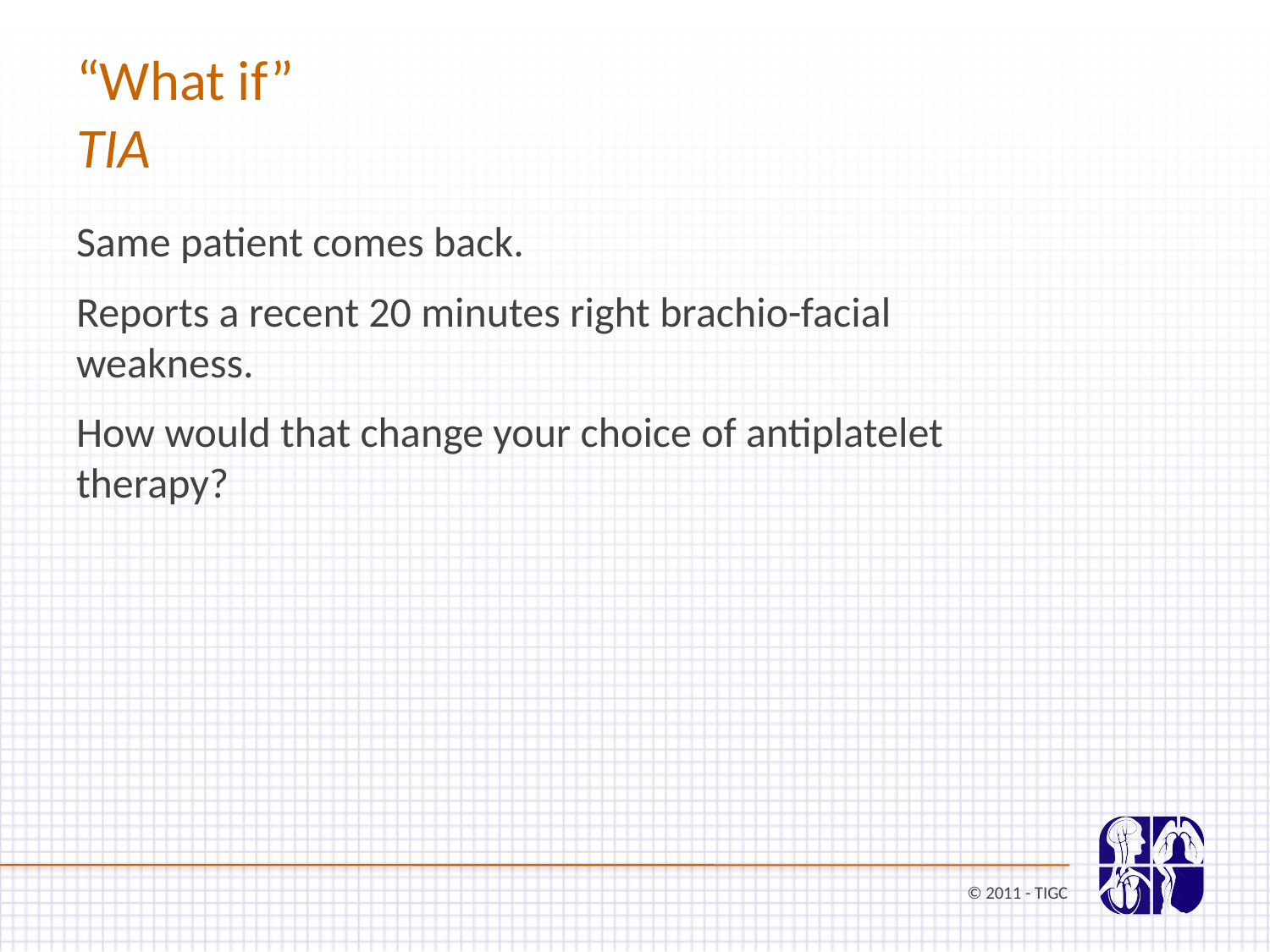

“What if”
TIA
Same patient comes back.
Reports a recent 20 minutes right brachio-facial weakness.
How would that change your choice of antiplatelet therapy?
© 2011 - TIGC